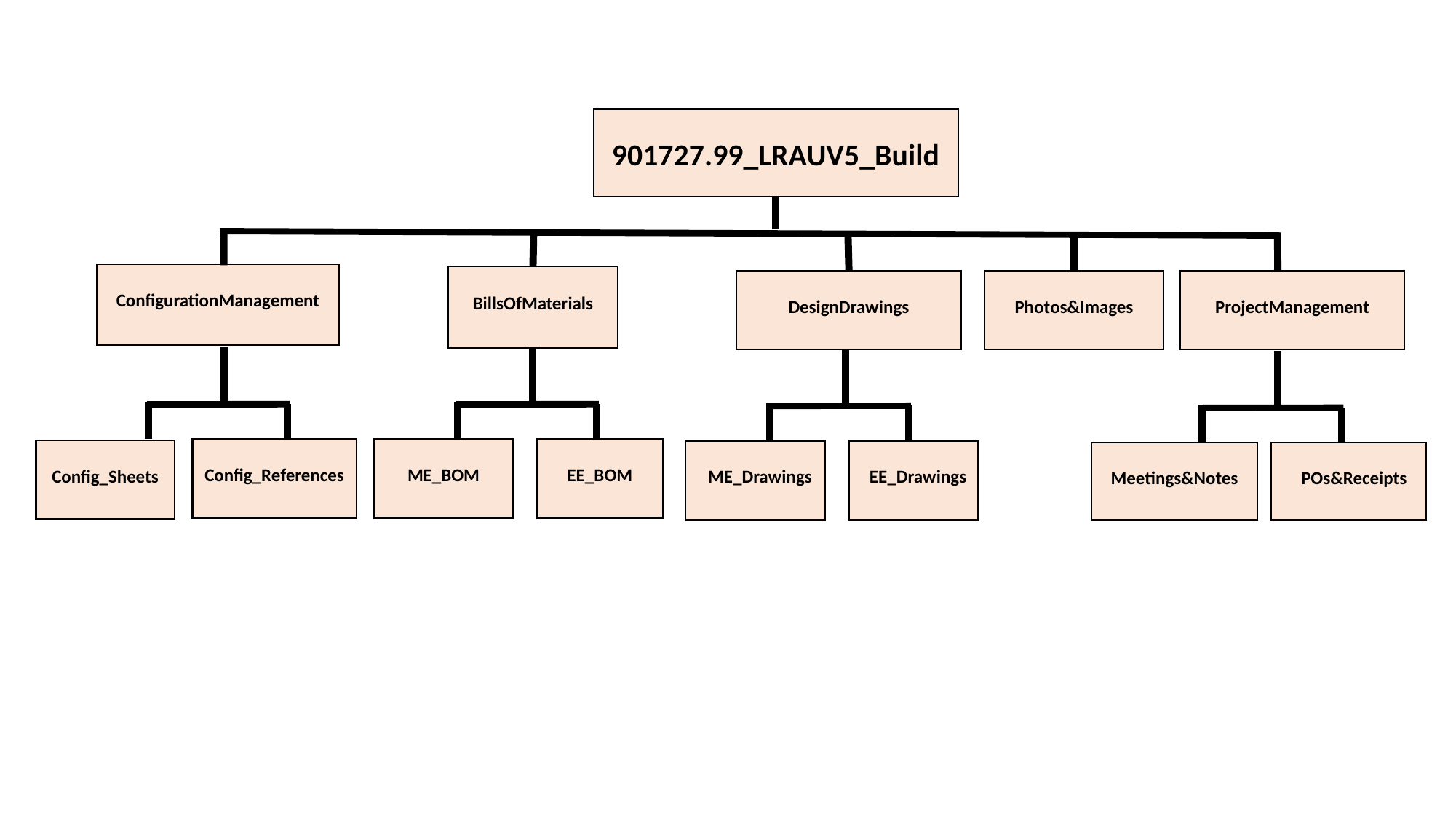

901727.99_LRAUV5_Build

ConfigurationManagement

BillsOfMaterials

DesignDrawings

Photos&Images

ProjectManagement

Config_References

ME_BOM

EE_BOM

Config_Sheets

ME_Drawings

EE_Drawings

Meetings&Notes

POs&Receipts